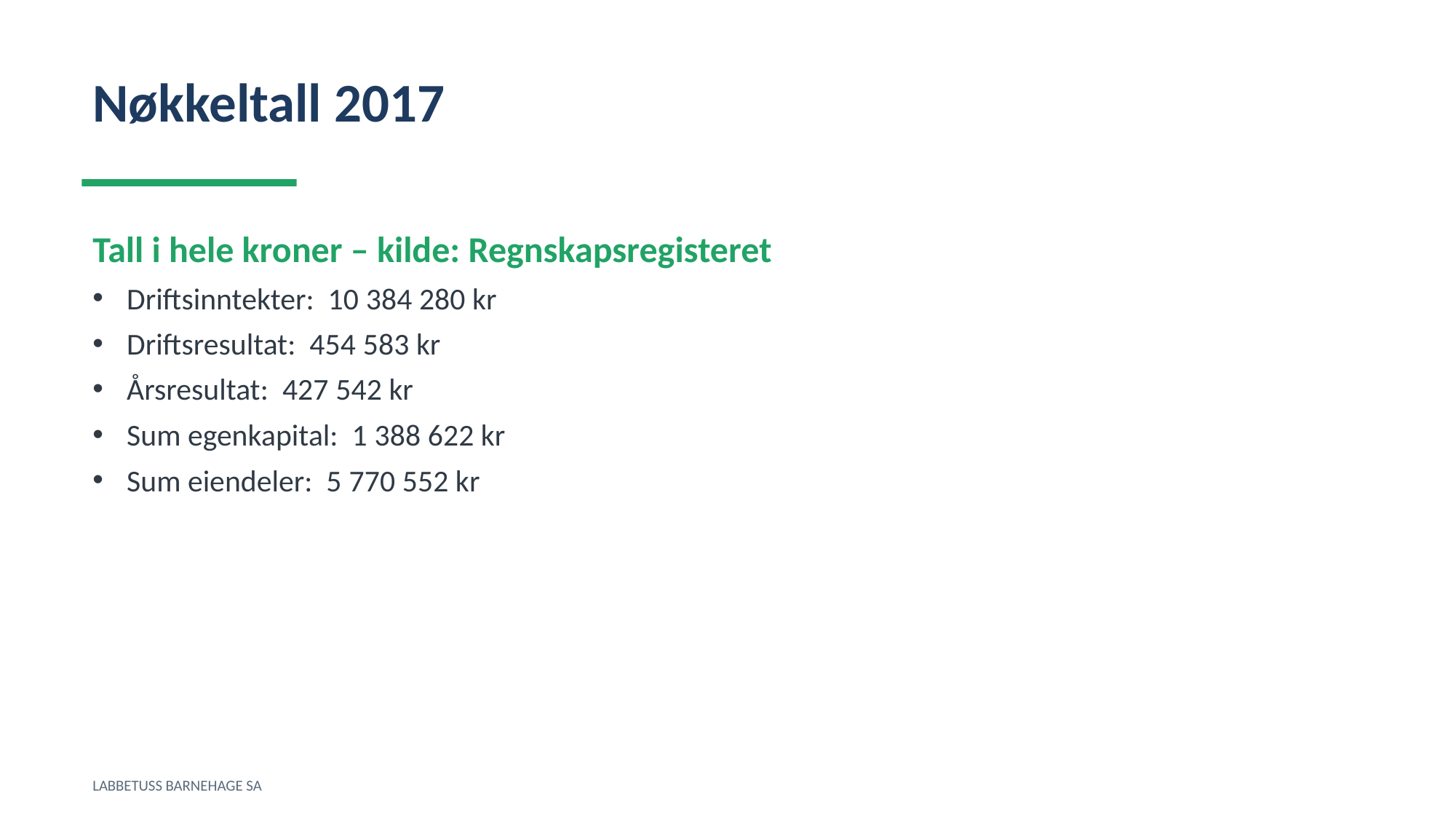

Nøkkeltall 2017

Tall i hele kroner – kilde: Regnskapsregisteret
Driftsinntekter:  10 384 280 kr
Driftsresultat:  454 583 kr
Årsresultat:  427 542 kr
Sum egenkapital:  1 388 622 kr
Sum eiendeler:  5 770 552 kr
LABBETUSS BARNEHAGE SA